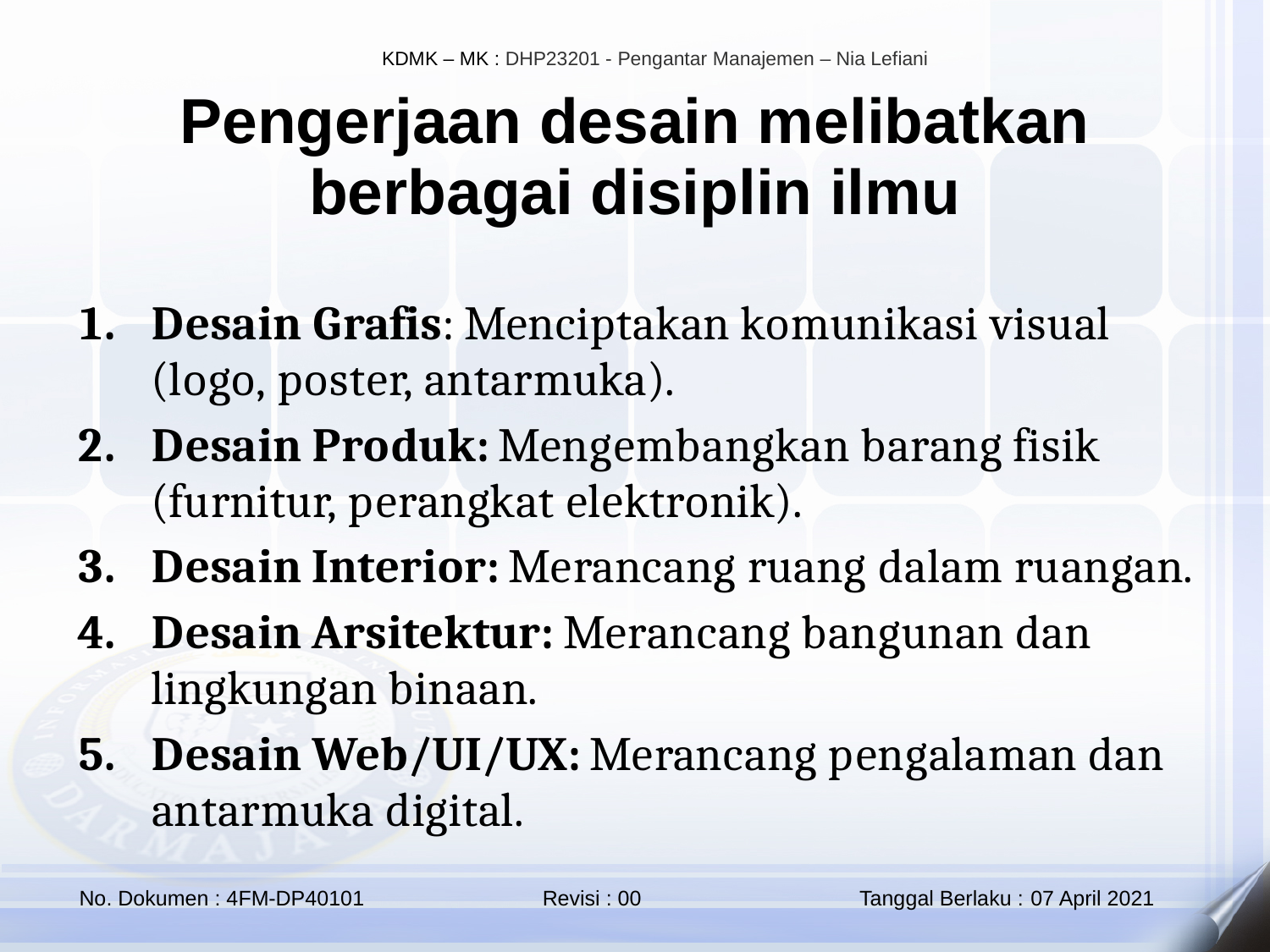

Pengerjaan desain melibatkan berbagai disiplin ilmu

Desain Grafis: Menciptakan komunikasi visual (logo, poster, antarmuka).
Desain Produk: Mengembangkan barang fisik (furnitur, perangkat elektronik).
Desain Interior: Merancang ruang dalam ruangan.
Desain Arsitektur: Merancang bangunan dan lingkungan binaan.
Desain Web/UI/UX: Merancang pengalaman dan antarmuka digital.